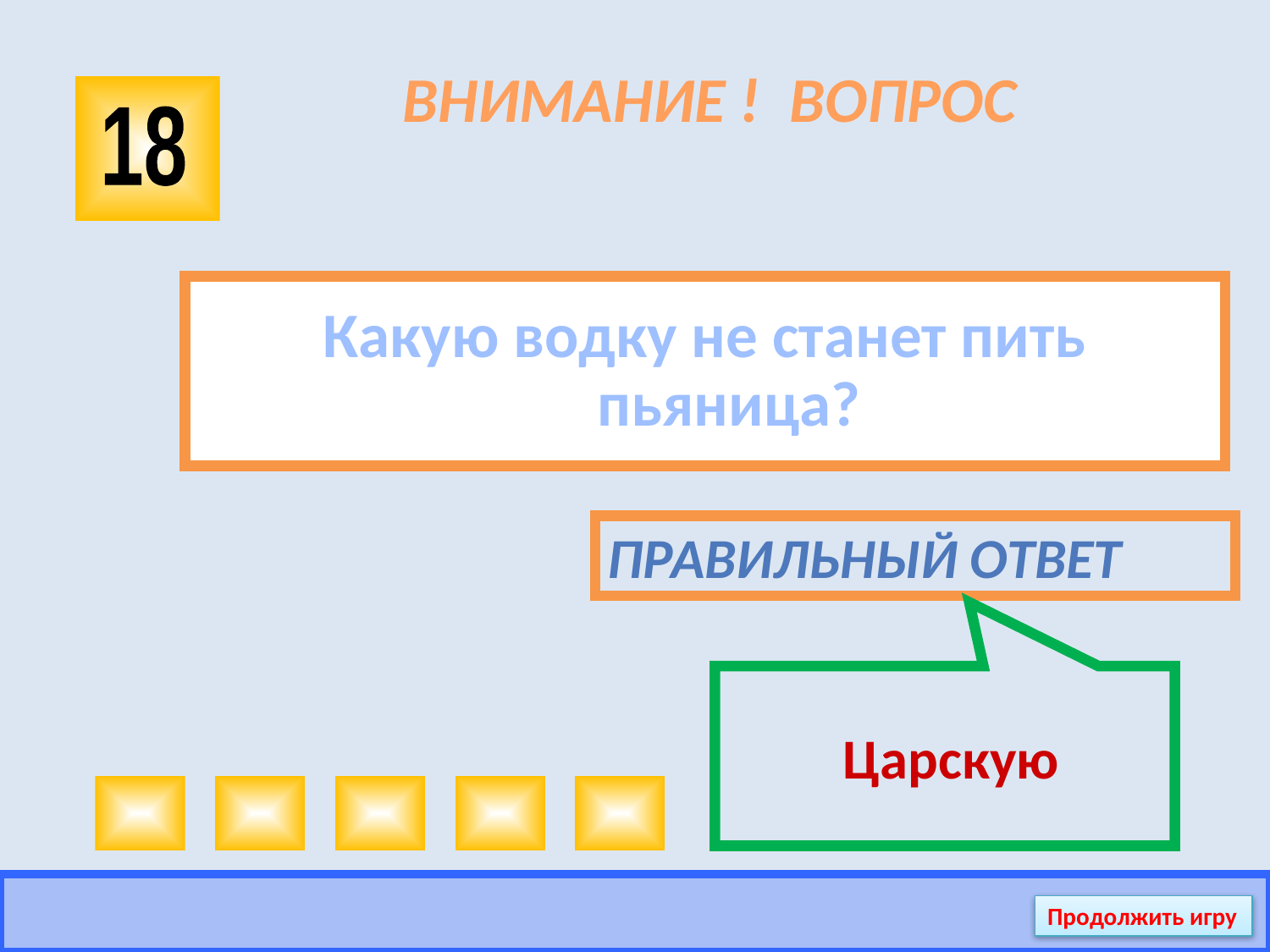

# ВНИМАНИЕ !  ВОПРОС

18
Какую водку не станет пить пьяница?
Правильный ответ
 Царскую

Продолжить игру